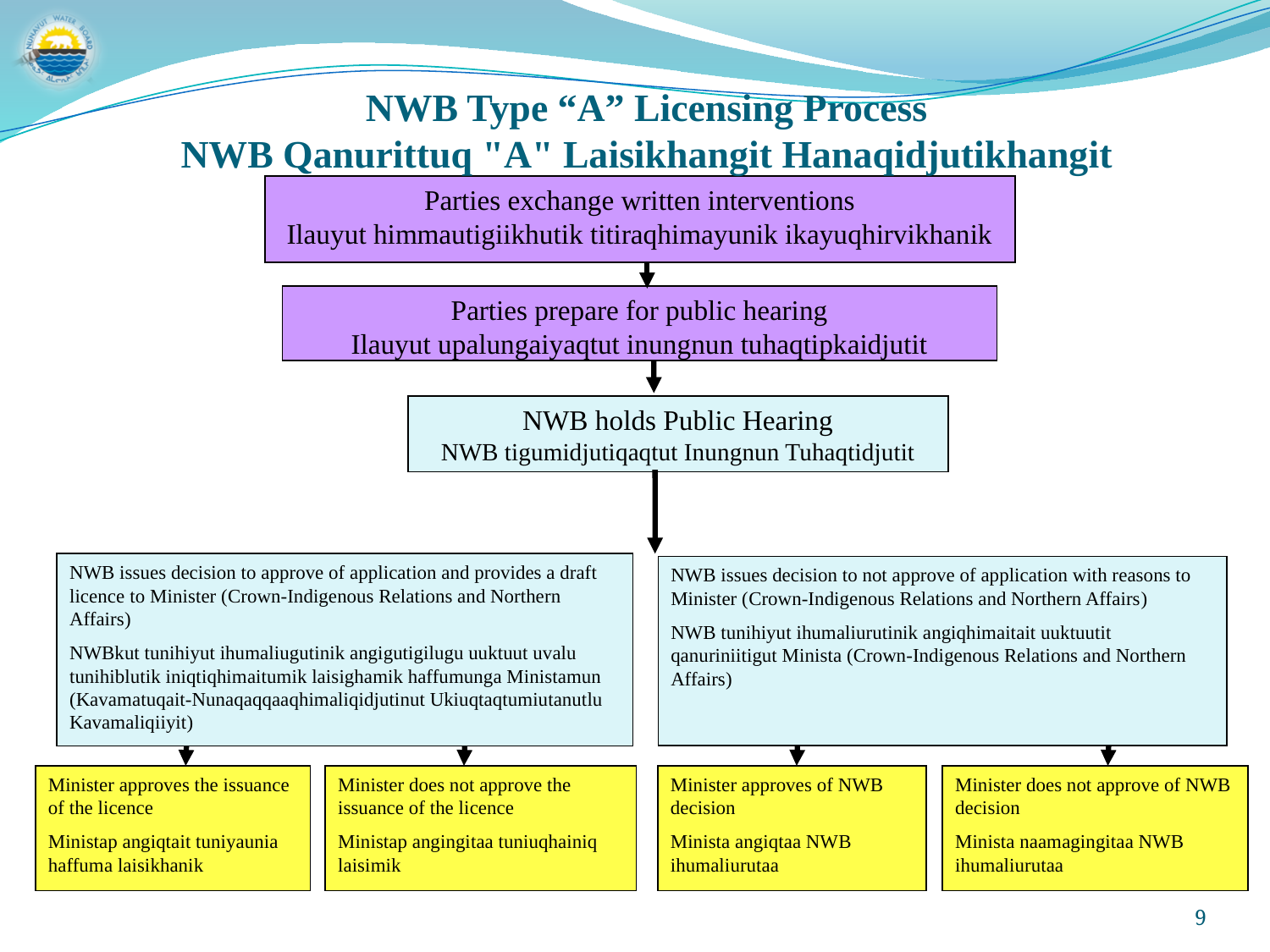

NWB Type “A” Licensing Process
 NWB Qanurittuq "A" Laisikhangit Hanaqidjutikhangit
Parties exchange written interventions
Ilauyut himmautigiikhutik titiraqhimayunik ikayuqhirvikhanik

Parties prepare for public hearing
Ilauyut upalungaiyaqtut inungnun tuhaqtipkaidjutit

NWB holds Public Hearing
NWB tigumidjutiqaqtut Inungnun Tuhaqtidjutit
NWB issues decision to approve of application and provides a draft licence to Minister (Crown-Indigenous Relations and Northern Affairs)
NWBkut tunihiyut ihumaliugutinik angigutigilugu uuktuut uvalu tunihiblutik iniqtiqhimaitumik laisighamik haffumunga Ministamun (Kavamatuqait-Nunaqaqqaaqhimaliqidjutinut Ukiuqtaqtumiutanutlu Kavamaliqiiyit)
NWB issues decision to not approve of application with reasons to Minister (Crown-Indigenous Relations and Northern Affairs)
NWB tunihiyut ihumaliurutinik angiqhimaitait uuktuutit qanuriniitigut Minista (Crown-Indigenous Relations and Northern Affairs)

Minister approves the issuance of the licence
Ministap angiqtait tuniyaunia haffuma laisikhanik
Minister does not approve the issuance of the licence
Ministap angingitaa tuniuqhainiq laisimik
Minister approves of NWB decision
Minista angiqtaa NWB ihumaliurutaa
Minister does not approve of NWB decision
Minista naamagingitaa NWB ihumaliurutaa

9